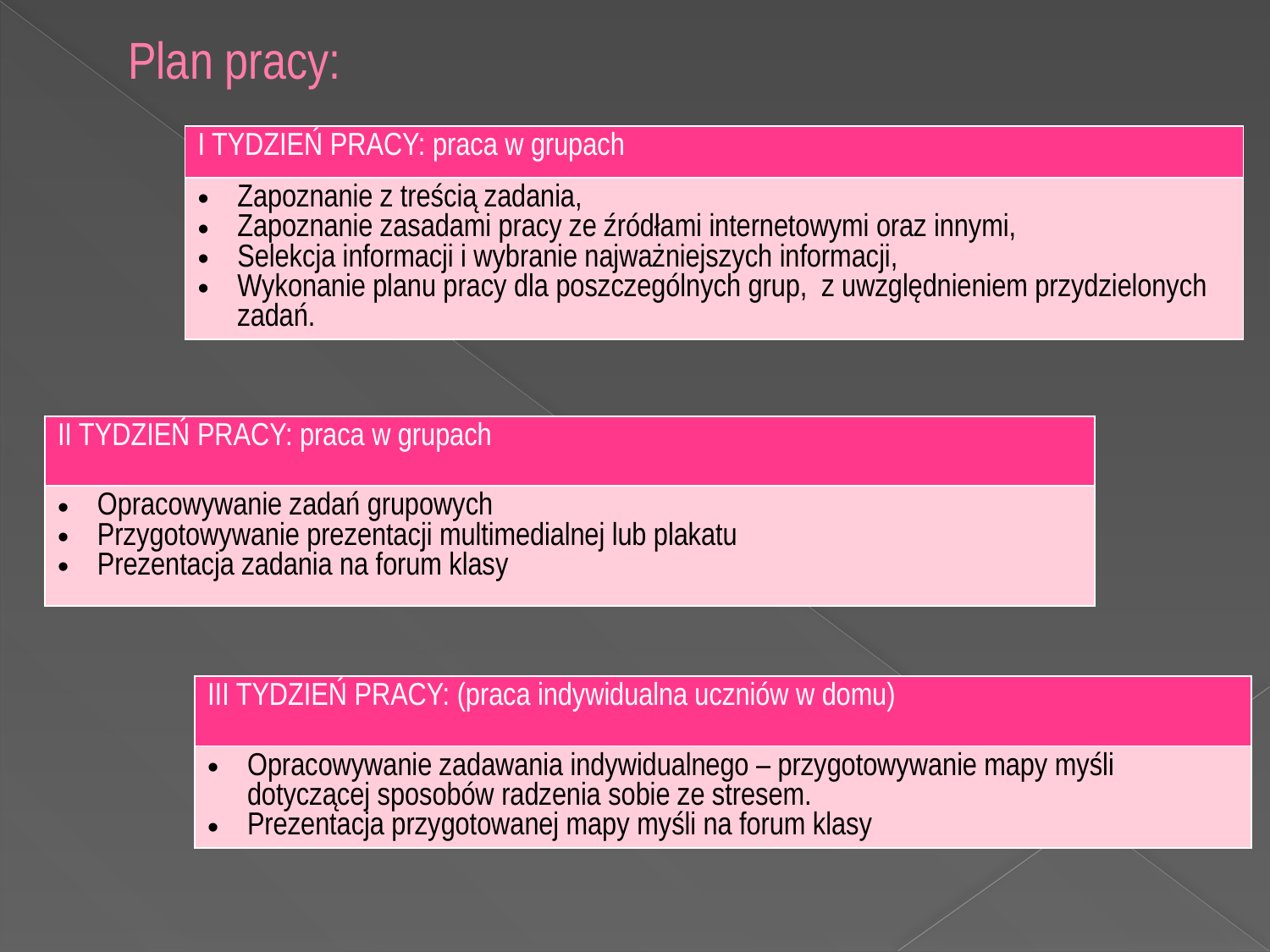

# Plan pracy:
| I TYDZIEŃ PRACY: praca w grupach |
| --- |
| Zapoznanie z treścią zadania, Zapoznanie zasadami pracy ze źródłami internetowymi oraz innymi, Selekcja informacji i wybranie najważniejszych informacji, Wykonanie planu pracy dla poszczególnych grup, z uwzględnieniem przydzielonych zadań. |
| II TYDZIEŃ PRACY: praca w grupach |
| --- |
| Opracowywanie zadań grupowych Przygotowywanie prezentacji multimedialnej lub plakatu Prezentacja zadania na forum klasy |
| III TYDZIEŃ PRACY: (praca indywidualna uczniów w domu) |
| --- |
| Opracowywanie zadawania indywidualnego – przygotowywanie mapy myśli dotyczącej sposobów radzenia sobie ze stresem. Prezentacja przygotowanej mapy myśli na forum klasy |